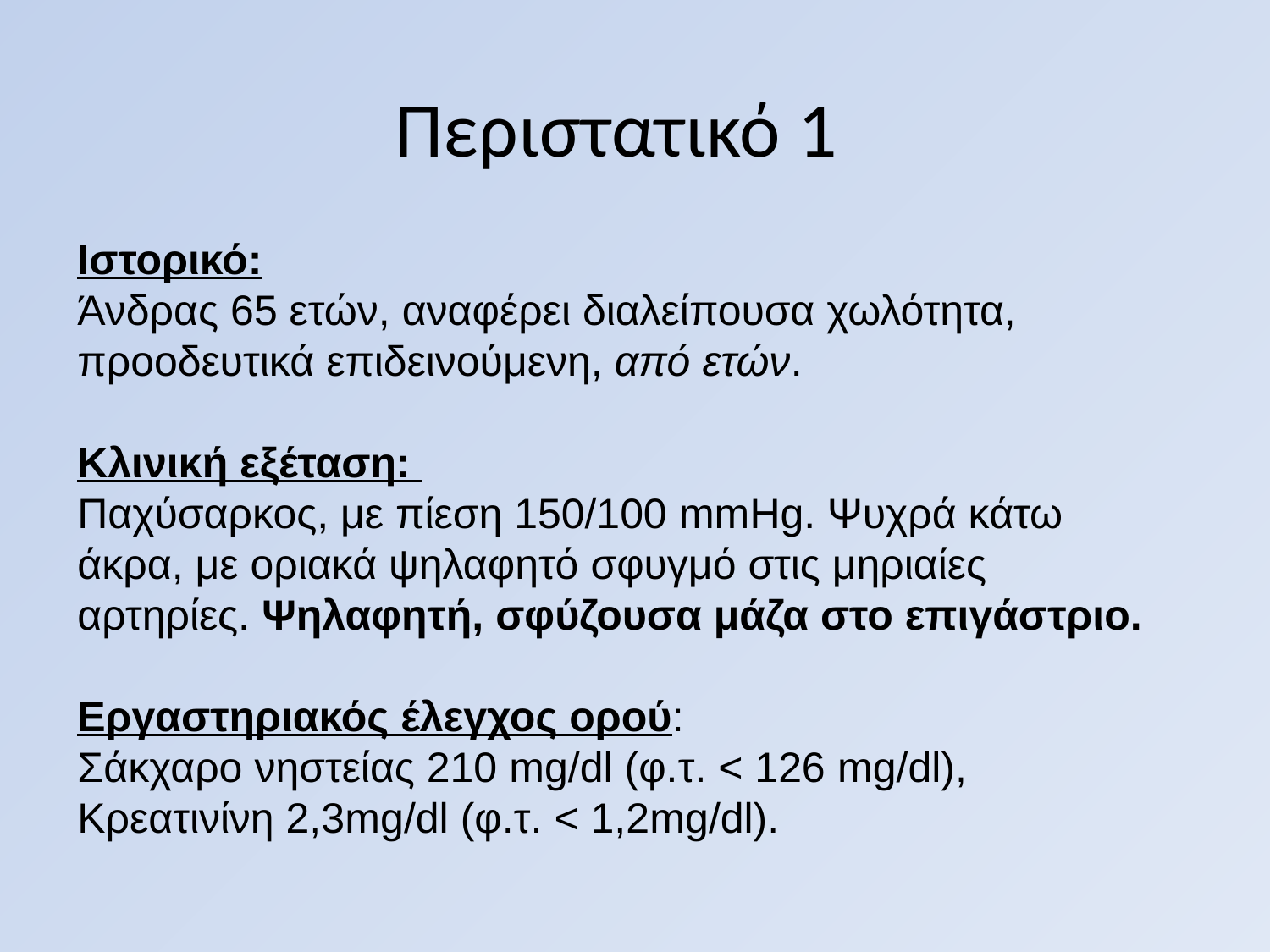

# Περιστατικό 1
Ιστορικό:
Άνδρας 65 ετών, αναφέρει διαλείπουσα χωλότητα, προοδευτικά επιδεινούμενη, από ετών.

Κλινική εξέταση:
Παχύσαρκος, με πίεση 150/100 mmHg. Ψυχρά κάτω άκρα, με οριακά ψηλαφητό σφυγμό στις μηριαίες αρτηρίες. Ψηλαφητή, σφύζουσα μάζα στο επιγάστριο.

Εργαστηριακός έλεγχος ορού:
Σάκχαρο νηστείας 210 mg/dl (φ.τ. < 126 mg/dl), Κρεατινίνη 2,3mg/dl (φ.τ. < 1,2mg/dl).